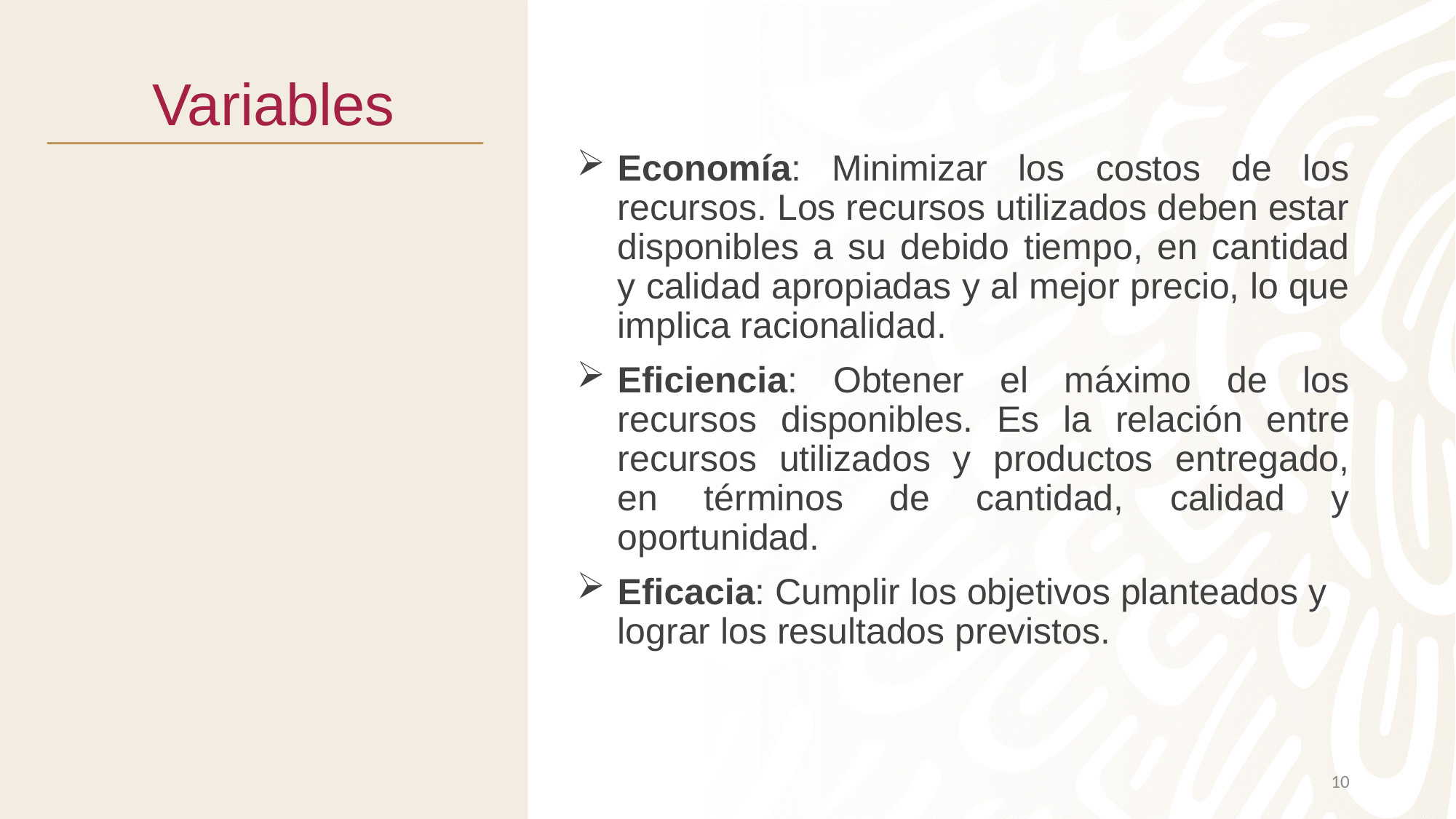

# Variables
Economía: Minimizar los costos de los recursos. Los recursos utilizados deben estar disponibles a su debido tiempo, en cantidad y calidad apropiadas y al mejor precio, lo que implica racionalidad.
Eficiencia: Obtener el máximo de los recursos disponibles. Es la relación entre recursos utilizados y productos entregado, en términos de cantidad, calidad y oportunidad.
Eficacia: Cumplir los objetivos planteados y lograr los resultados previstos.
10